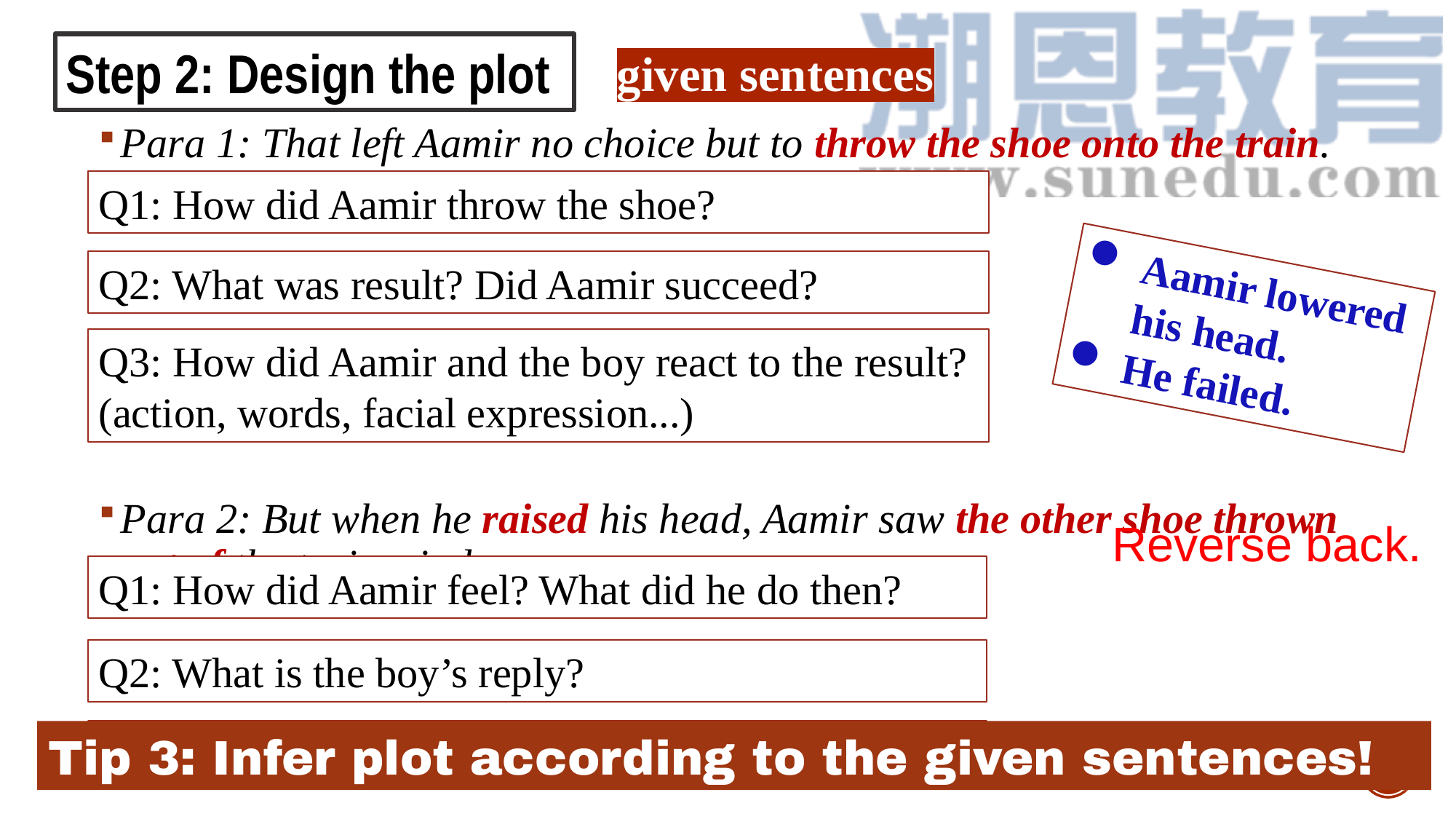

Step 2: Design the plot
given sentences
Para 1: That left Aamir no choice but to throw the shoe onto the train.

Para 2: But when he raised his head, Aamir saw the other shoe thrown out of the train window.
Q1: How did Aamir throw the shoe?
Q2: What was result? Did Aamir succeed?
Aamir lowered his head.
He failed.
Q3: How did Aamir and the boy react to the result? (action, words, facial expression...)
Reverse back.
Q1: How did Aamir feel? What did he do then?
Q2: What is the boy’s reply?
Tip 3: Infer plot according to the given sentences!
Q3: What difference did the act make to Aamir?